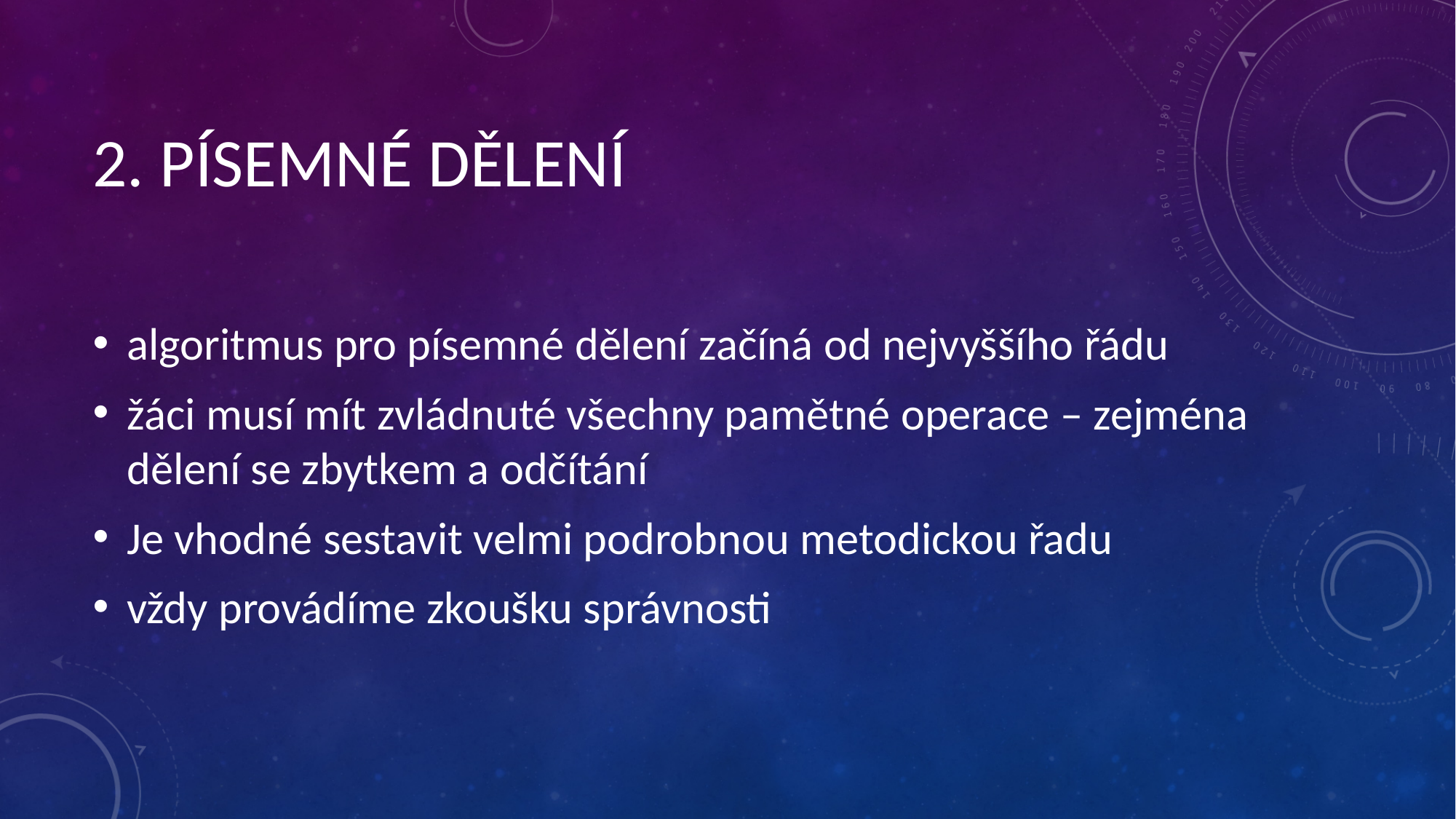

# 2. PÍSEMNÉ DĚLENÍ
algoritmus pro písemné dělení začíná od nejvyššího řádu
žáci musí mít zvládnuté všechny pamětné operace – zejména dělení se zbytkem a odčítání
Je vhodné sestavit velmi podrobnou metodickou řadu
vždy provádíme zkoušku správnosti